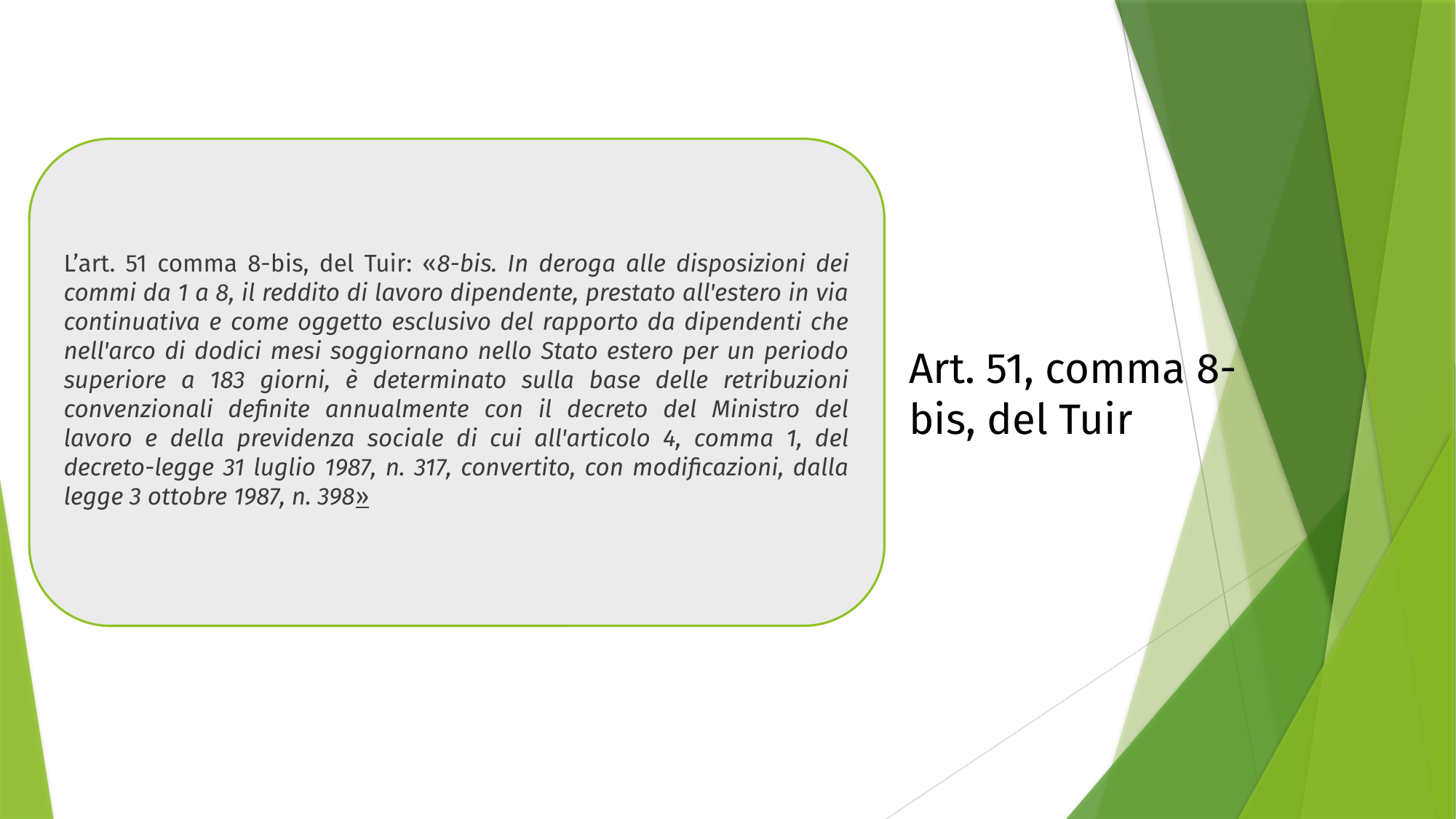

# Art. 51, comma 8-bis, del Tuir

L’art. 51 comma 8-bis, del Tuir: «8-bis. In deroga alle disposizioni dei commi da 1 a 8, il reddito di lavoro dipendente, prestato all'estero in via continuativa e come oggetto esclusivo del rapporto da dipendenti che nell'arco di dodici mesi soggiornano nello Stato estero per un periodo superiore a 183 giorni, è determinato sulla base delle retribuzioni convenzionali definite annualmente con il decreto del Ministro del lavoro e della previdenza sociale di cui all'articolo 4, comma 1, del decreto-legge 31 luglio 1987, n. 317, convertito, con modificazioni, dalla legge 3 ottobre 1987, n. 398»